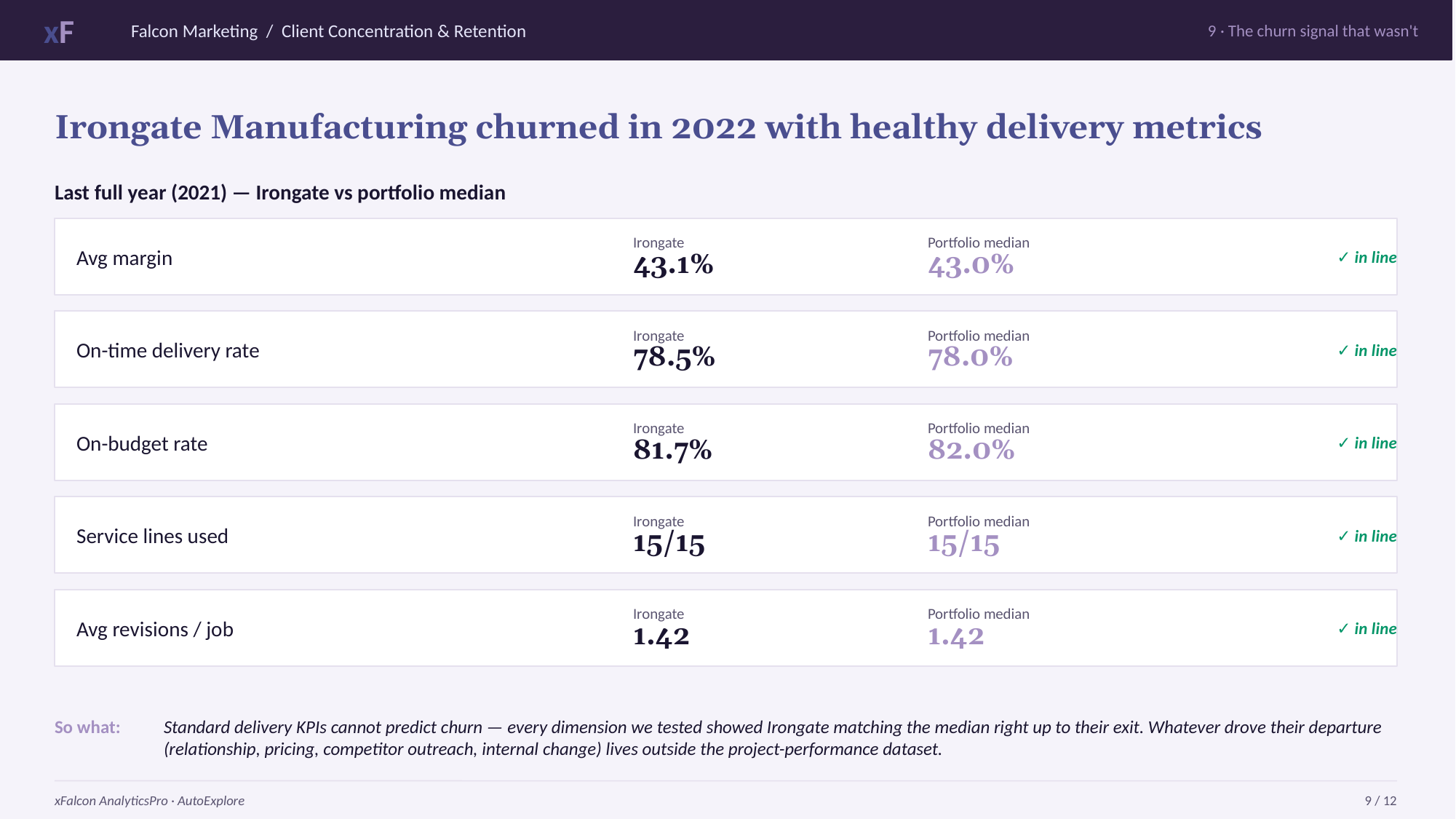

xF
Falcon Marketing  /  Client Concentration & Retention
9 · The churn signal that wasn't
Irongate Manufacturing churned in 2022 with healthy delivery metrics
Last full year (2021) — Irongate vs portfolio median

Avg margin
Irongate
Portfolio median
✓ in line
43.1%
43.0%

On-time delivery rate
Irongate
Portfolio median
✓ in line
78.5%
78.0%

On-budget rate
Irongate
Portfolio median
✓ in line
81.7%
82.0%

Service lines used
Irongate
Portfolio median
✓ in line
15/15
15/15

Avg revisions / job
Irongate
Portfolio median
✓ in line
1.42
1.42
So what:
Standard delivery KPIs cannot predict churn — every dimension we tested showed Irongate matching the median right up to their exit. Whatever drove their departure (relationship, pricing, competitor outreach, internal change) lives outside the project-performance dataset.

xFalcon AnalyticsPro · AutoExplore
9 / 12